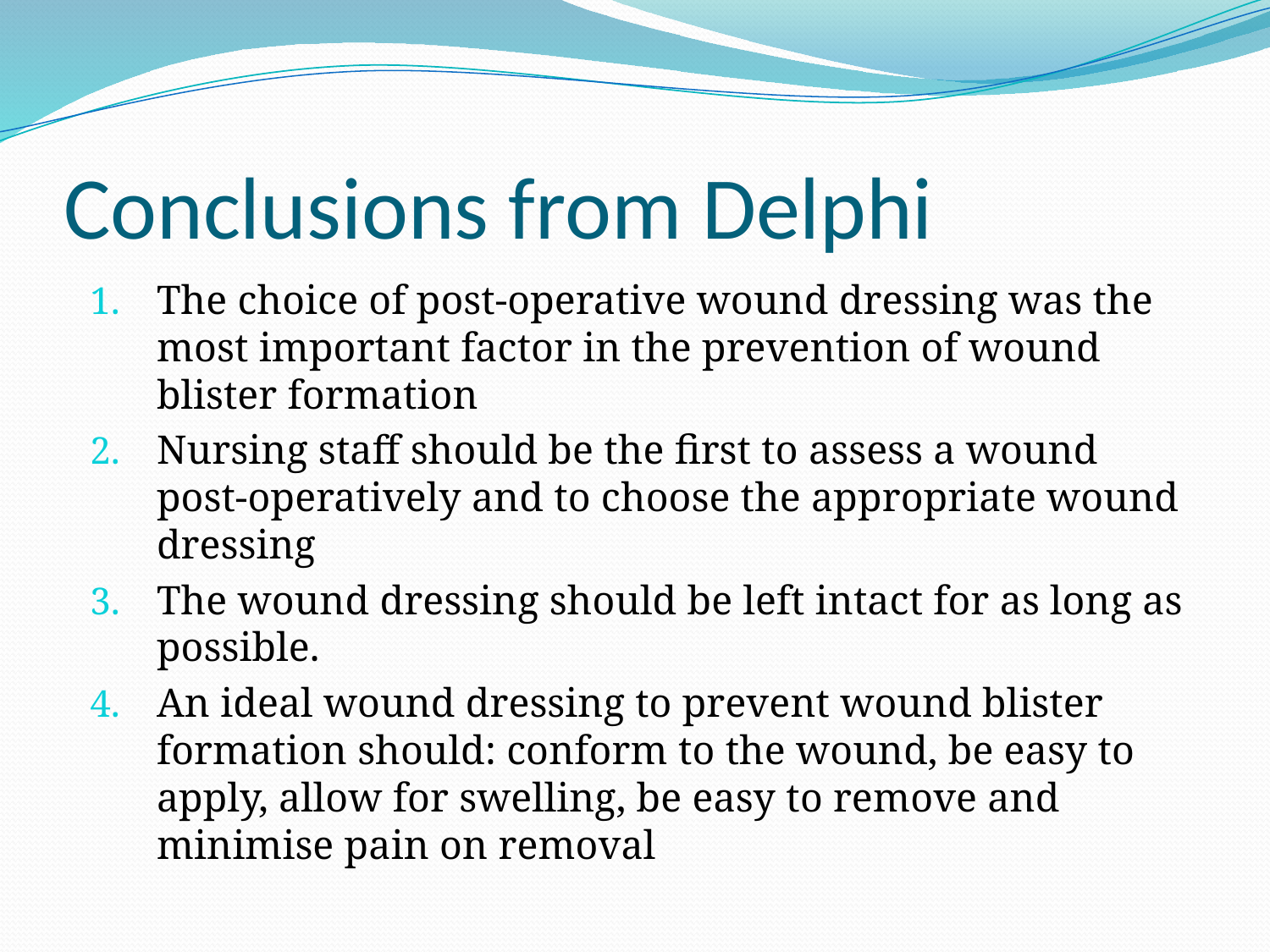

# Conclusions from Delphi
The choice of post-operative wound dressing was the most important factor in the prevention of wound blister formation
Nursing staff should be the first to assess a wound post-operatively and to choose the appropriate wound dressing
The wound dressing should be left intact for as long as possible.
An ideal wound dressing to prevent wound blister formation should: conform to the wound, be easy to apply, allow for swelling, be easy to remove and minimise pain on removal